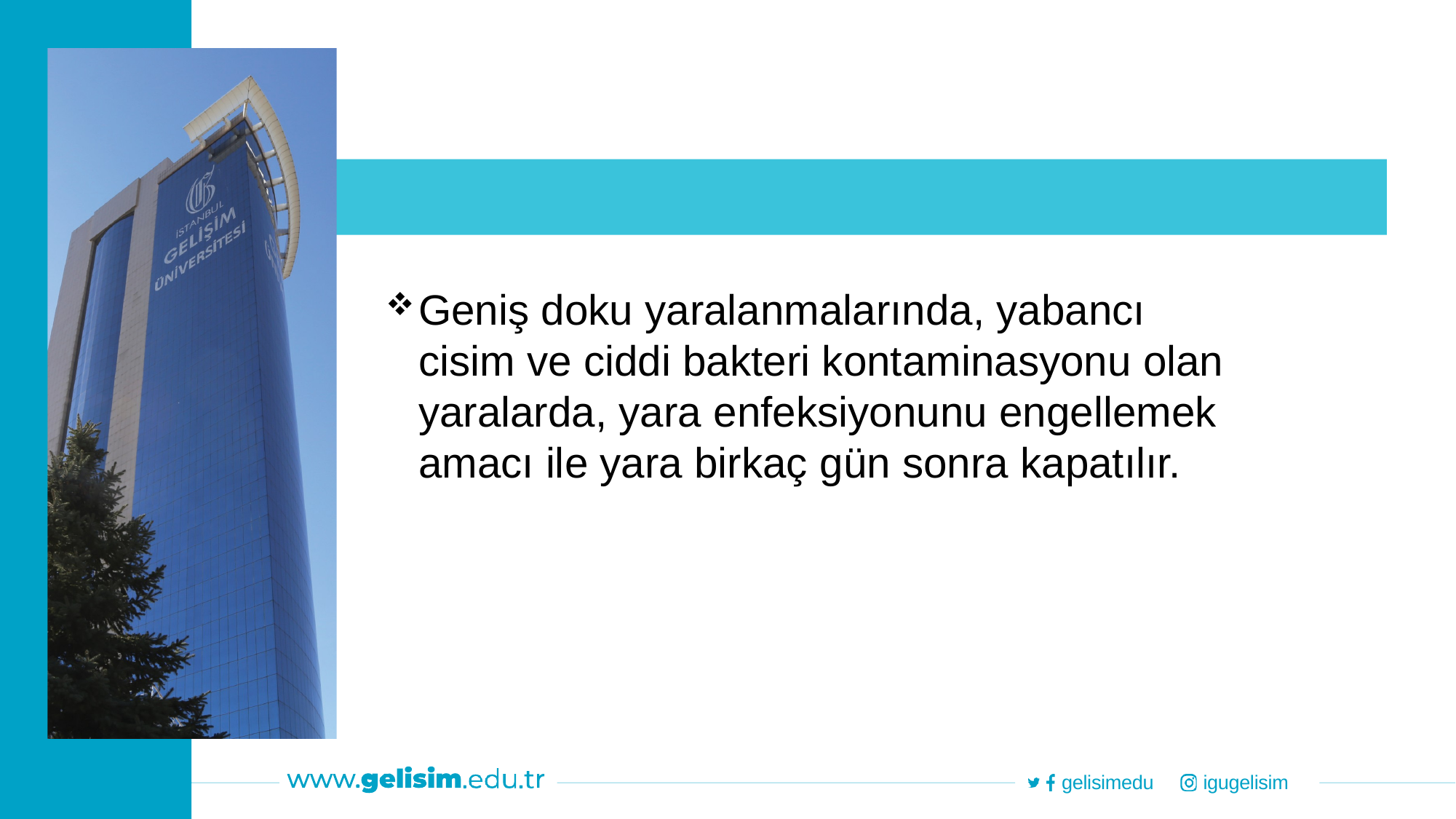

Geniş doku yaralanmalarında, yabancı cisim ve ciddi bakteri kontaminasyonu olan yaralarda, yara enfeksiyonunu engellemek amacı ile yara birkaç gün sonra kapatılır.